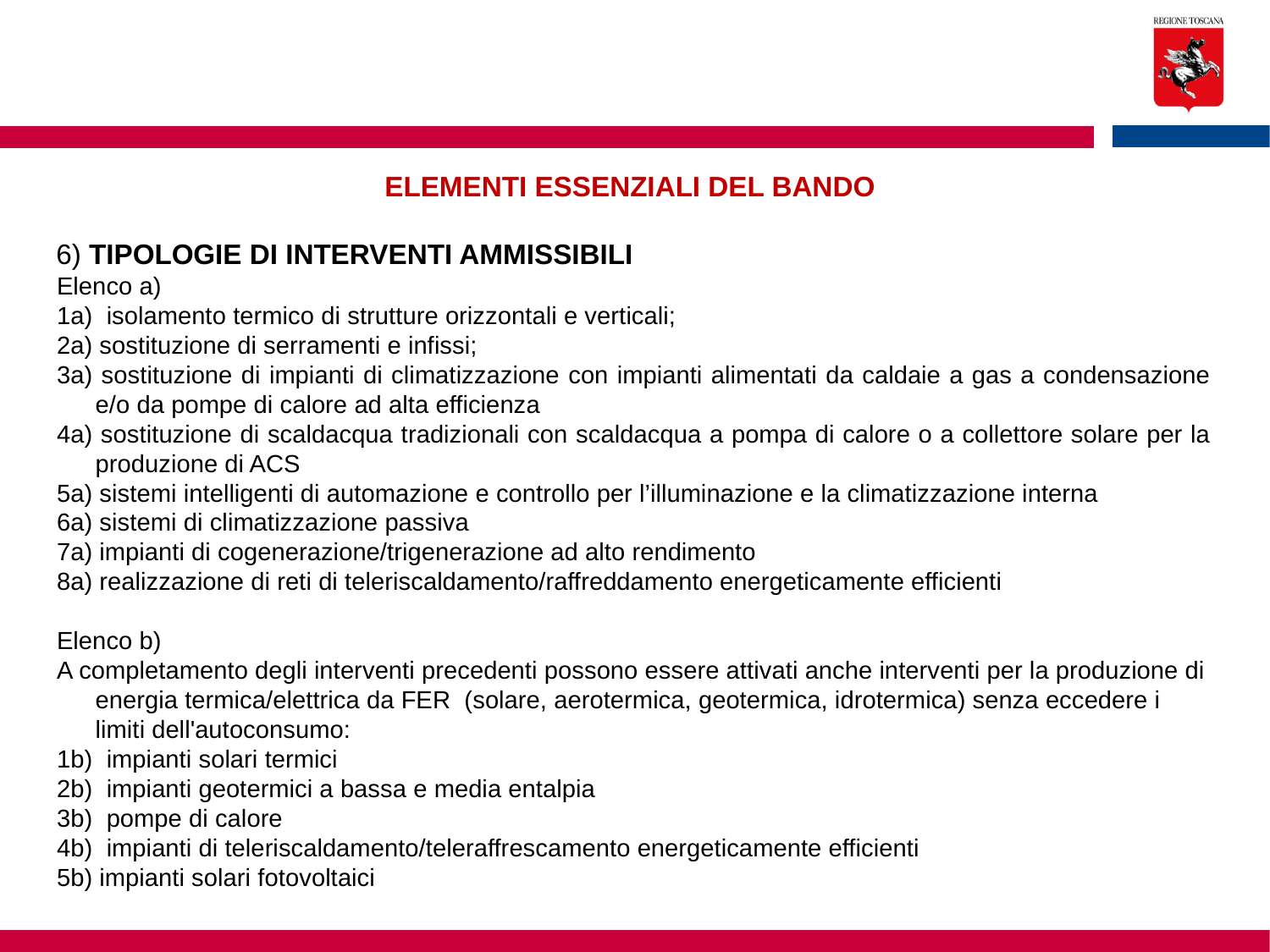

ELEMENTI ESSENZIALI DEL BANDO

6) TIPOLOGIE DI INTERVENTI AMMISSIBILI
Elenco a)
1a)  isolamento termico di strutture orizzontali e verticali;
2a) sostituzione di serramenti e infissi;
3a) sostituzione di impianti di climatizzazione con impianti alimentati da caldaie a gas a condensazione e/o da pompe di calore ad alta efficienza
4a) sostituzione di scaldacqua tradizionali con scaldacqua a pompa di calore o a collettore solare per la produzione di ACS
5a) sistemi intelligenti di automazione e controllo per l’illuminazione e la climatizzazione interna
6a) sistemi di climatizzazione passiva
7a) impianti di cogenerazione/trigenerazione ad alto rendimento
8a) realizzazione di reti di teleriscaldamento/raffreddamento energeticamente efficienti

Elenco b)
A completamento degli interventi precedenti possono essere attivati anche interventi per la produzione di energia termica/elettrica da FER  (solare, aerotermica, geotermica, idrotermica) senza eccedere i limiti dell'autoconsumo:
1b)  impianti solari termici
2b)  impianti geotermici a bassa e media entalpia
3b)  pompe di calore
4b)  impianti di teleriscaldamento/teleraffrescamento energeticamente efficienti
5b) impianti solari fotovoltaici